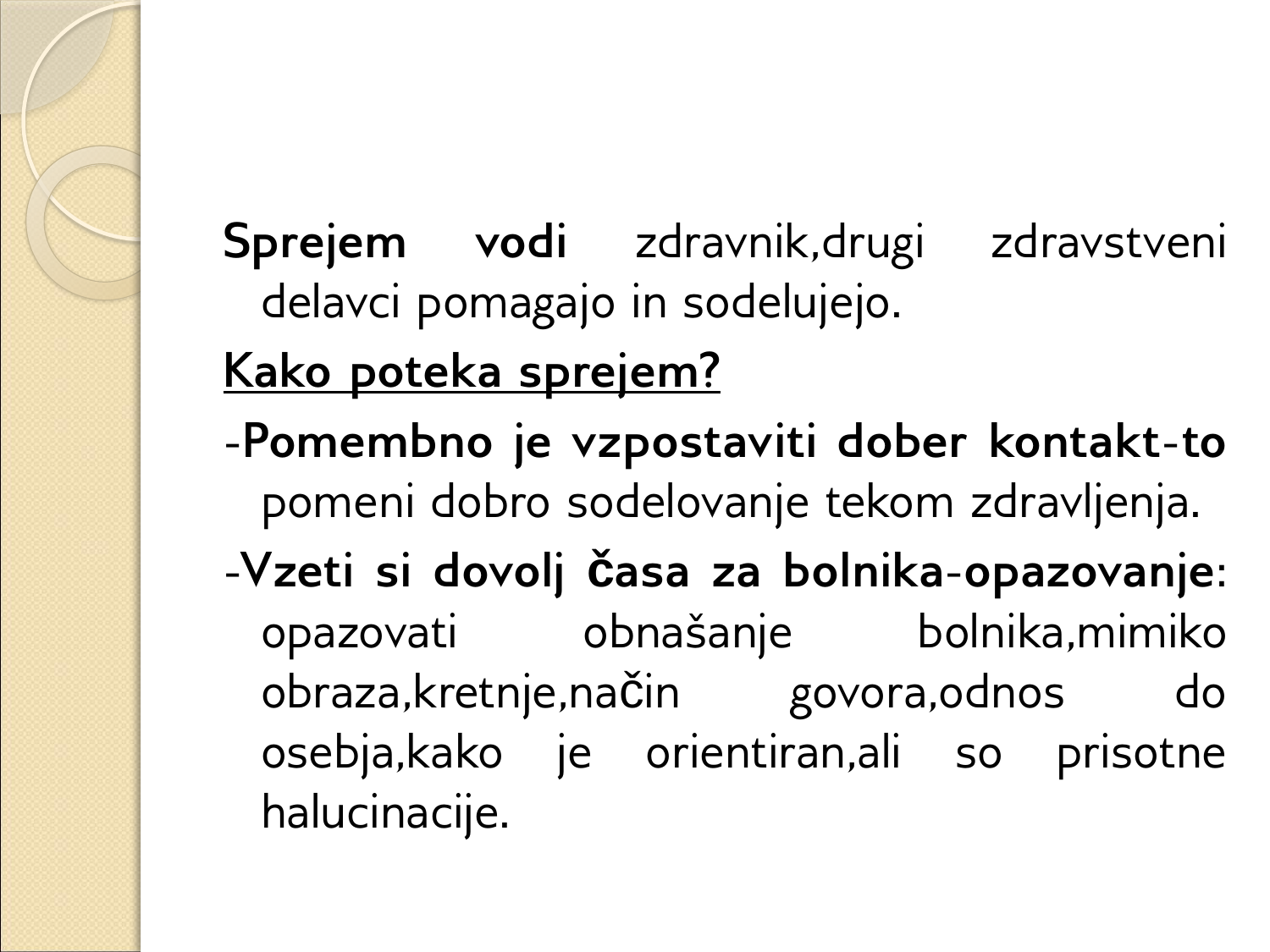

#
Sprejem vodi zdravnik,drugi zdravstveni delavci pomagajo in sodelujejo.
Kako poteka sprejem?
-Pomembno je vzpostaviti dober kontakt-to pomeni dobro sodelovanje tekom zdravljenja.
-Vzeti si dovolj časa za bolnika-opazovanje: opazovati obnašanje bolnika,mimiko obraza,kretnje,način govora,odnos do osebja,kako je orientiran,ali so prisotne halucinacije.